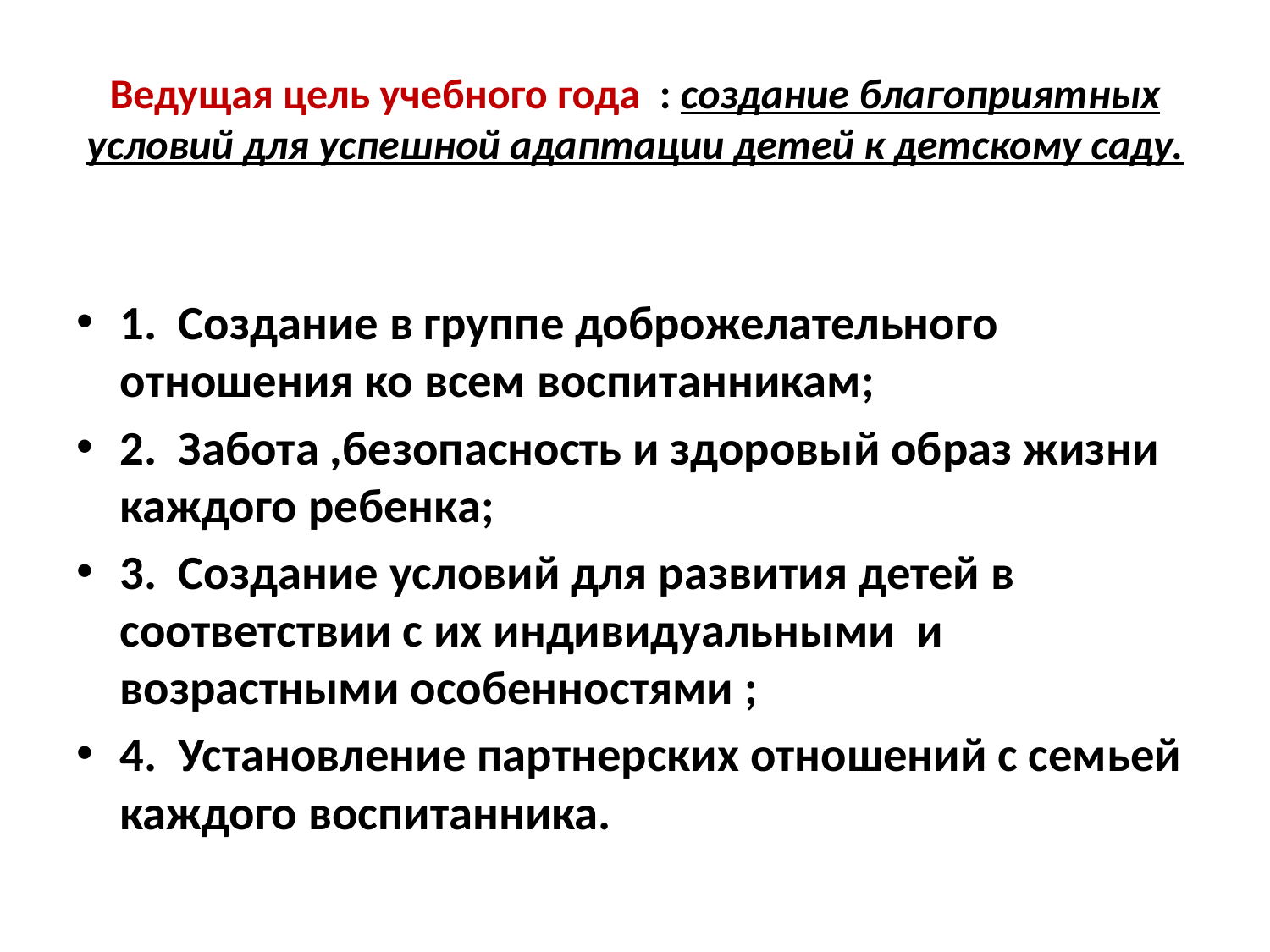

# Ведущая цель учебного года  : создание благоприятных условий для успешной адаптации детей к детскому саду.

1.  Создание в группе доброжелательного отношения ко всем воспитанникам;
2.  Забота ,безопасность и здоровый образ жизни каждого ребенка;
3.  Создание условий для развития детей в соответствии с их индивидуальными  и возрастными особенностями ;
4.  Установление партнерских отношений с семьей каждого воспитанника.